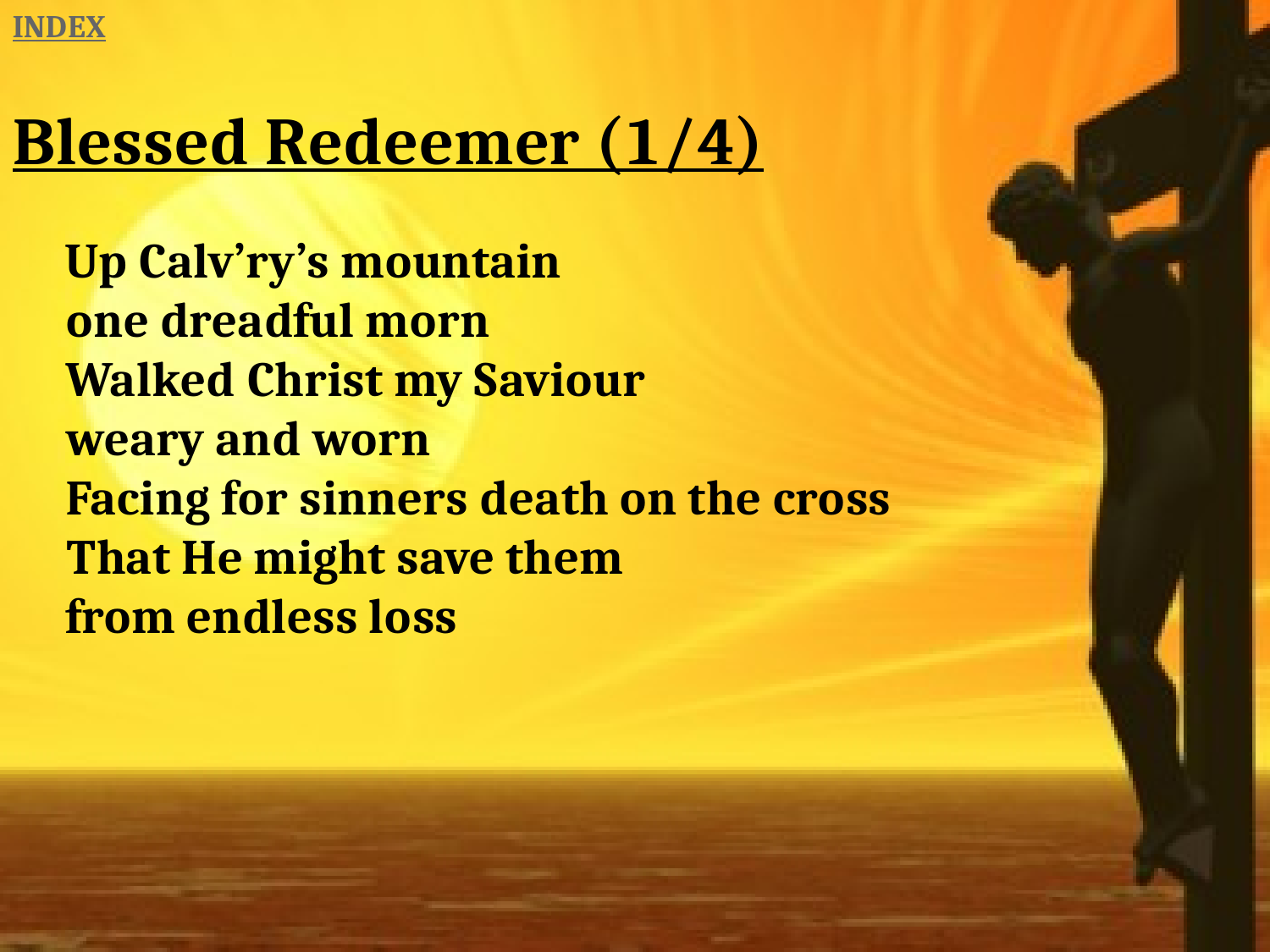

INDEX
Blessed Redeemer (1/4)
Up Calv’ry’s mountain
one dreadful morn
Walked Christ my Saviour
weary and worn
Facing for sinners death on the cross
That He might save them
from endless loss